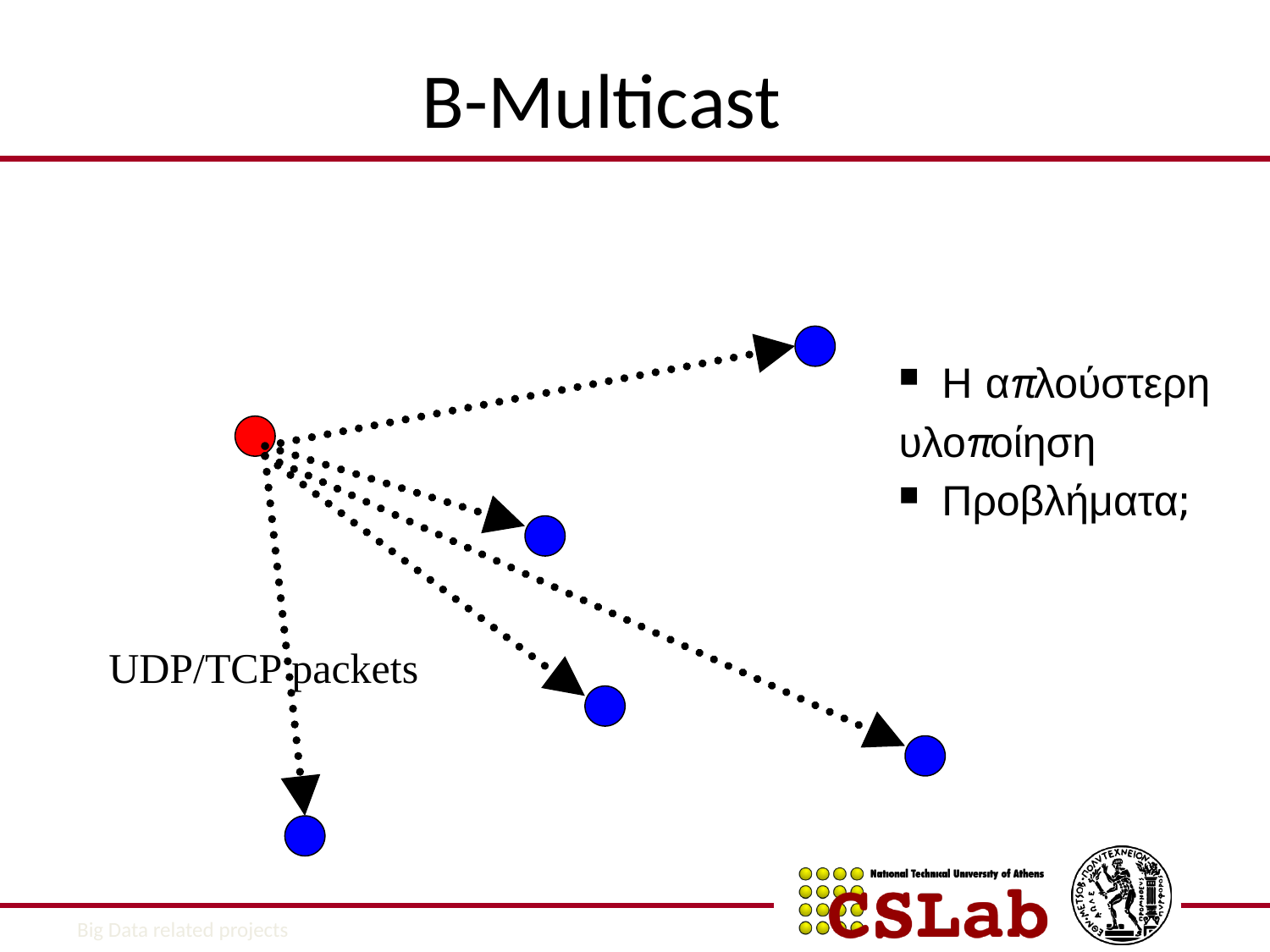

# B-Multicast

 Η απλούστερη
υλοποίηση
 Προβλήματα;

UDP/TCP packets